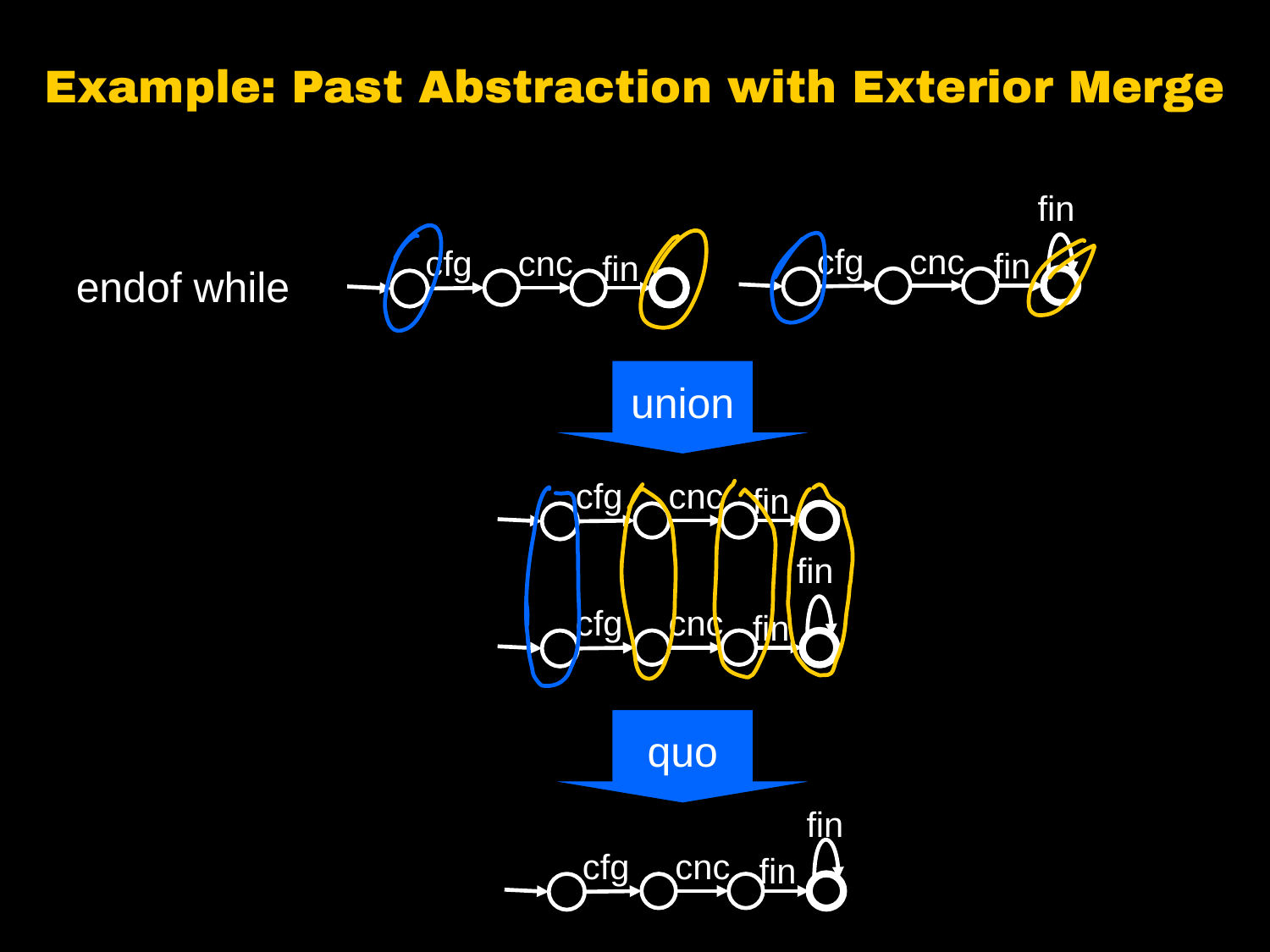

# Example: Past Abstraction with Exterior Merge
fin
cfg
cnc
cfg
cnc
fin
fin
endof while

union
cfg
cnc
fin

fin
cfg
cnc
fin

quo
fin
cfg
cnc
fin